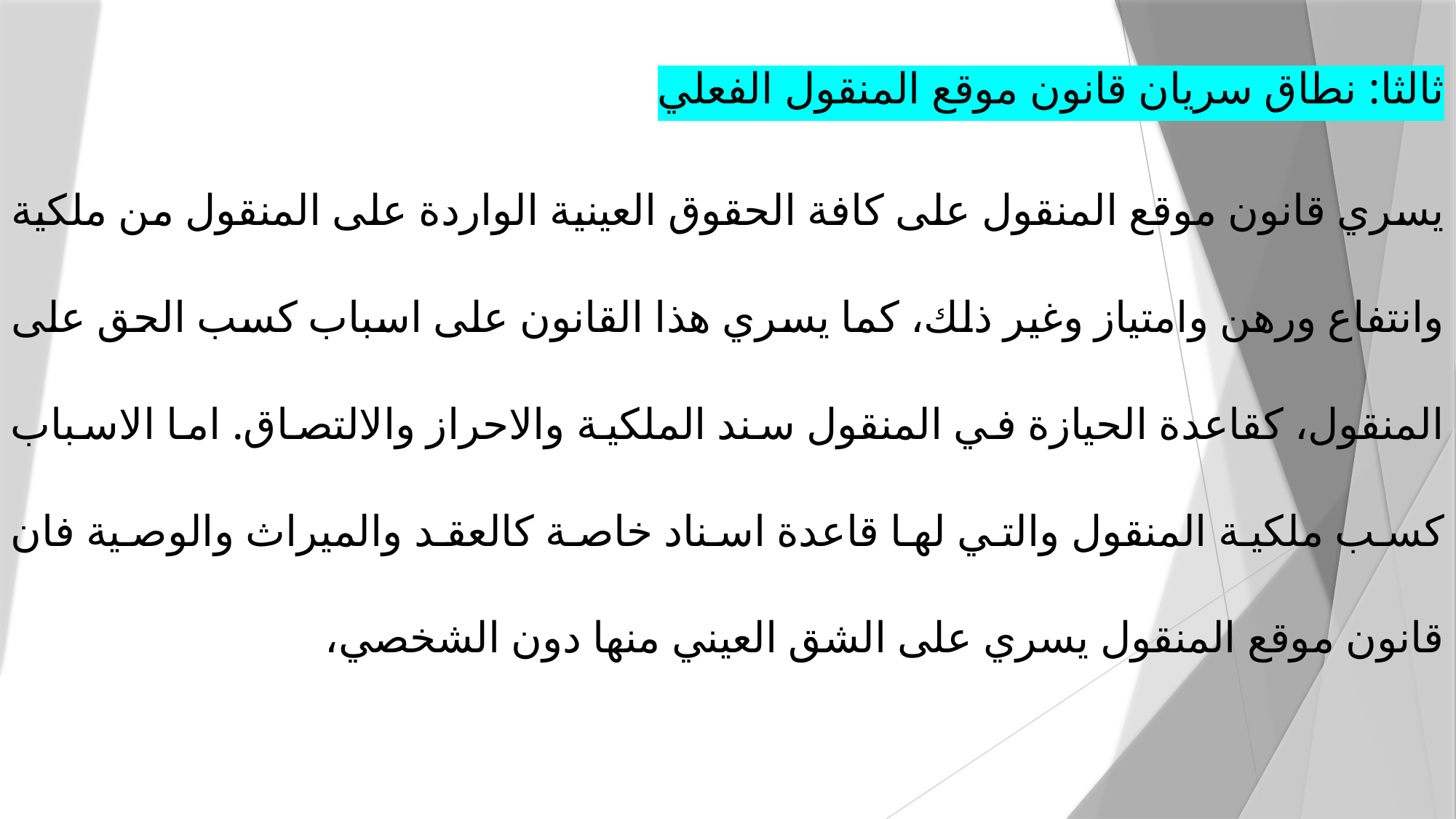

ثالثا: نطاق سريان قانون موقع المنقول الفعلي
يسري قانون موقع المنقول على كافة الحقوق العينية الواردة على المنقول من ملكية وانتفاع ورهن وامتياز وغير ذلك، كما يسري هذا القانون على اسباب كسب الحق على المنقول، كقاعدة الحيازة في المنقول سند الملكية والاحراز والالتصاق. اما الاسباب كسب ملكية المنقول والتي لها قاعدة اسناد خاصة كالعقد والميراث والوصية فان قانون موقع المنقول يسري على الشق العيني منها دون الشخصي،